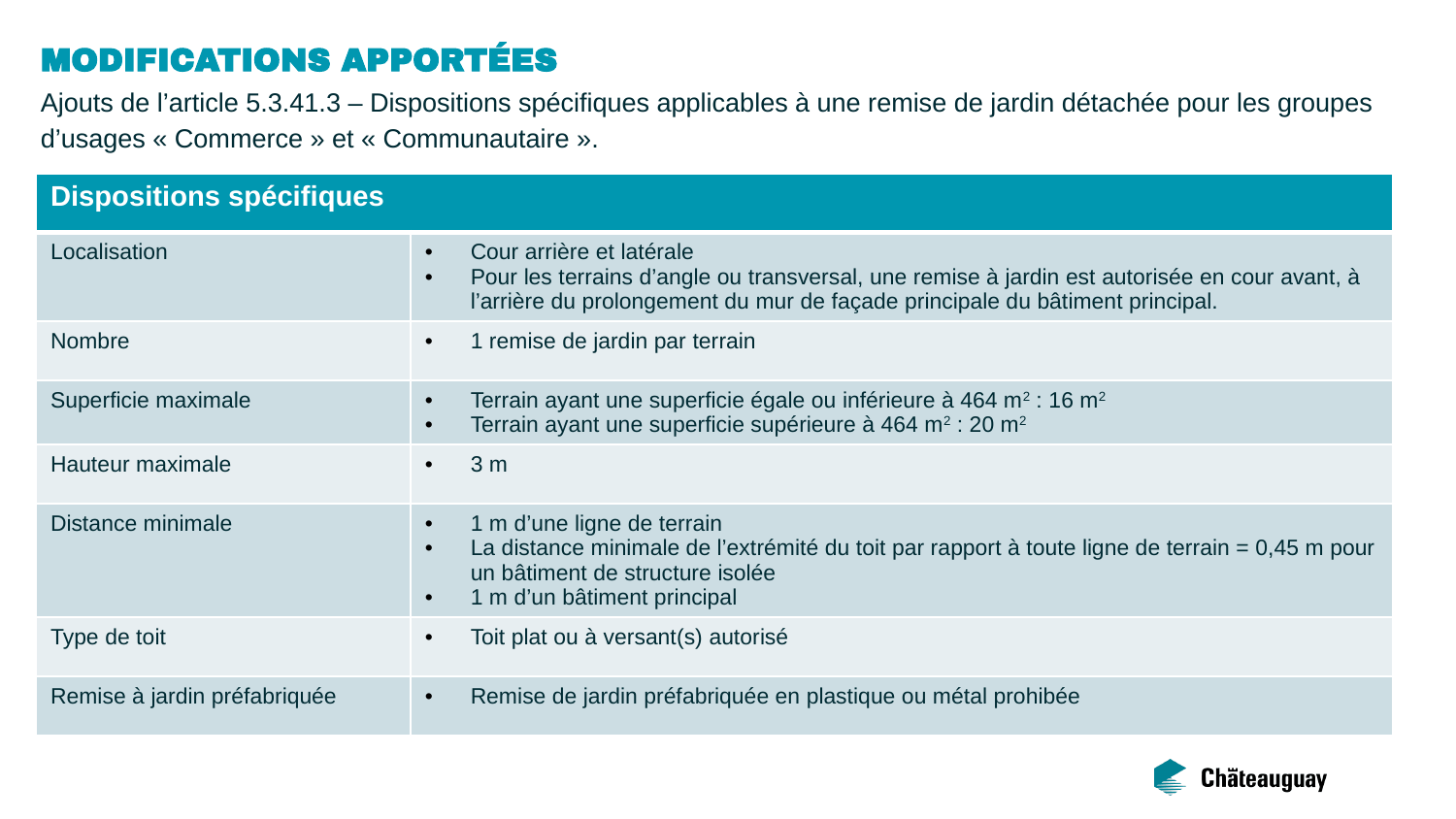

# MODIFICATIONS APPORTÉES
Ajouts de l’article 5.3.41.3 – Dispositions spécifiques applicables à une remise de jardin détachée pour les groupes d’usages « Commerce » et « Communautaire ».
| Dispositions spécifiques |  |
| --- | --- |
| Localisation | Cour arrière et latérale Pour les terrains d’angle ou transversal, une remise à jardin est autorisée en cour avant, à l’arrière du prolongement du mur de façade principale du bâtiment principal. |
| Nombre | 1 remise de jardin par terrain |
| Superficie maximale | Terrain ayant une superficie égale ou inférieure à 464 m2 : 16 m2 Terrain ayant une superficie supérieure à 464 m2 : 20 m2 |
| Hauteur maximale | 3 m |
| Distance minimale | 1 m d’une ligne de terrain La distance minimale de l’extrémité du toit par rapport à toute ligne de terrain = 0,45 m pour un bâtiment de structure isolée 1 m d’un bâtiment principal |
| Type de toit | Toit plat ou à versant(s) autorisé |
| Remise à jardin préfabriquée | Remise de jardin préfabriquée en plastique ou métal prohibée |